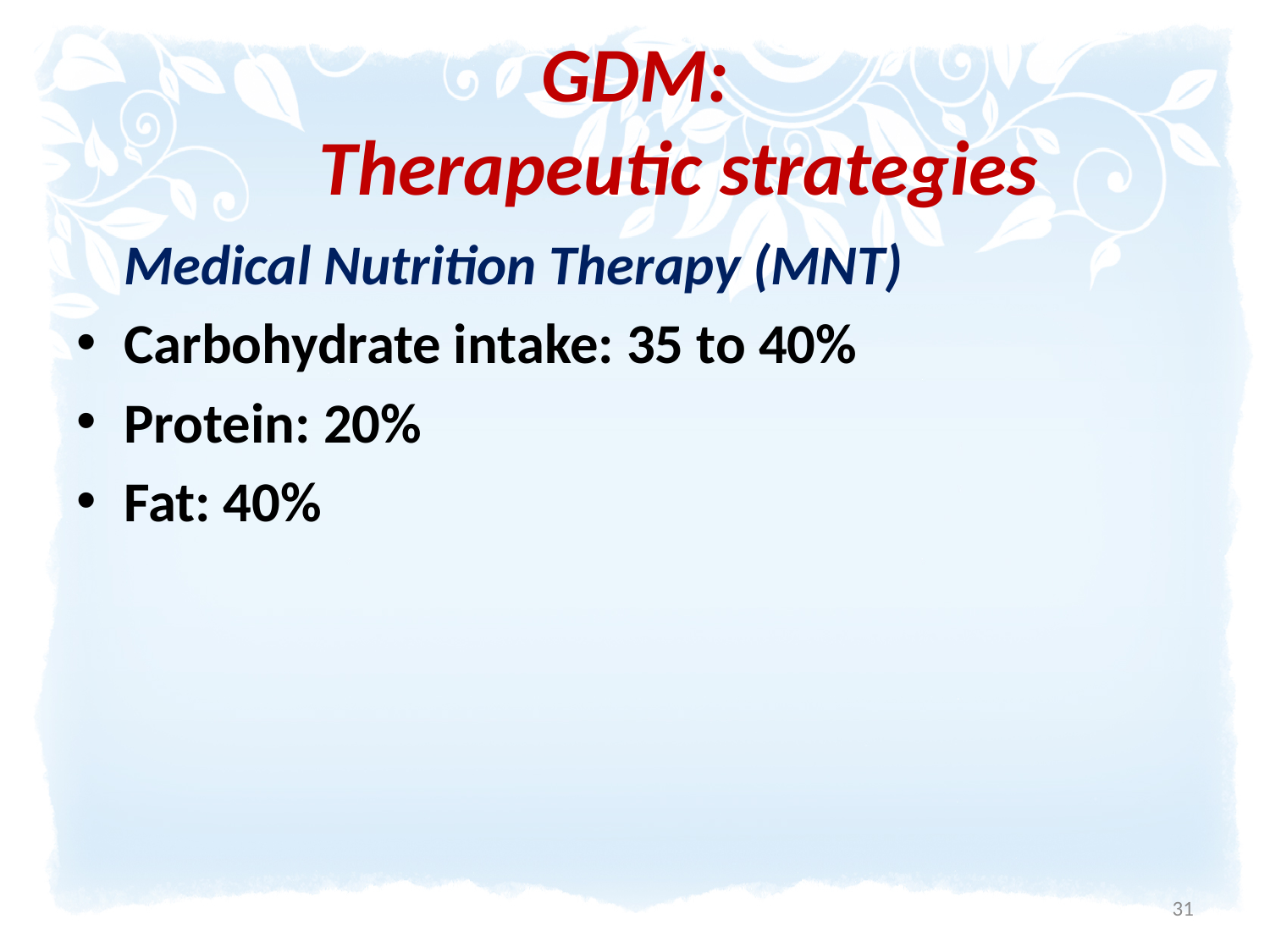

# GDM: Therapeutic strategies
	Medical Nutrition Therapy (MNT)
Carbohydrate intake: 35 to 40%
Protein: 20%
Fat: 40%

31